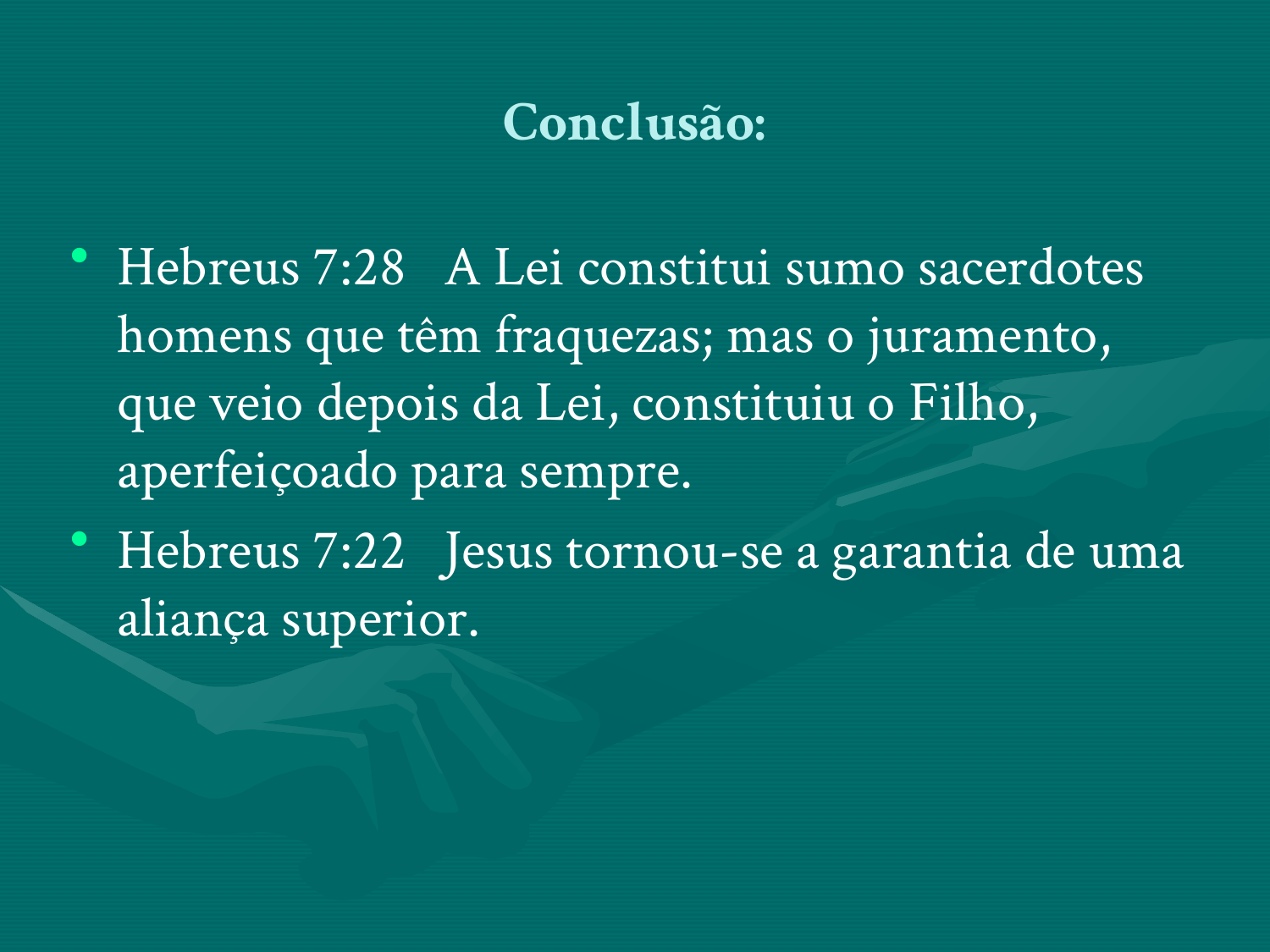

Hebreus 7:28   A Lei constitui sumo sacerdotes homens que têm fraquezas; mas o juramento, que veio depois da Lei, constituiu o Filho, aperfeiçoado para sempre.
Hebreus 7:22   Jesus tornou-se a garantia de uma aliança superior.
Conclusão: